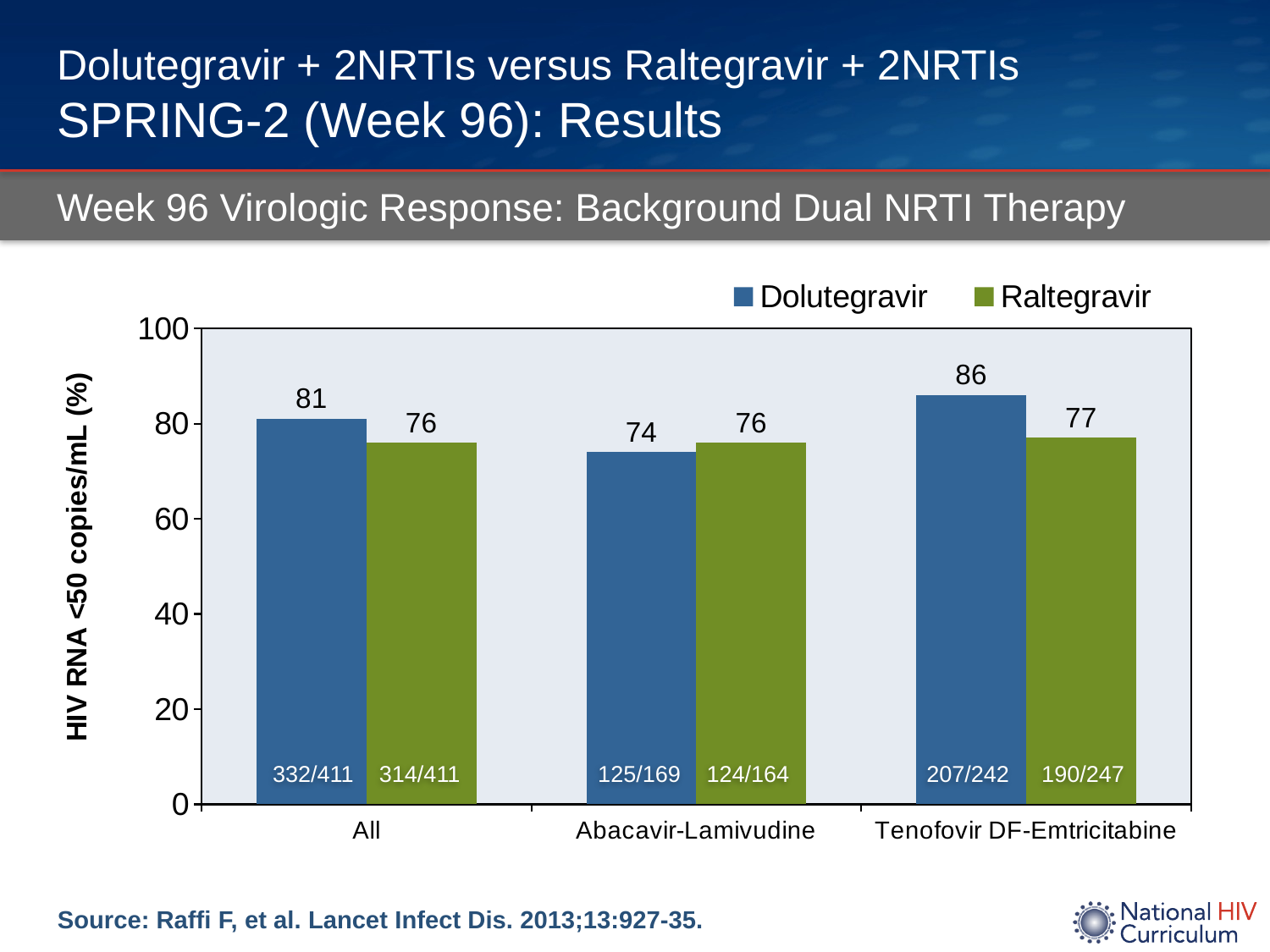

# Dolutegravir + 2NRTIs versus Raltegravir + 2NRTIs SPRING-2 (Week 96): Results
Week 96 Virologic Response: Background Dual NRTI Therapy

### Chart

| Category | Dolutegravir | Raltegravir |
|---|---|---|
| All | 81.0 | 76.0 |
| Abacavir-Lamivudine | 74.0 | 76.0 |
| Tenofovir DF-Emtricitabine | 86.0 | 77.0 |
332/411
314/411
125/169
124/164
207/242
190/247
Source: Raffi F, et al. Lancet Infect Dis. 2013;13:927-35.